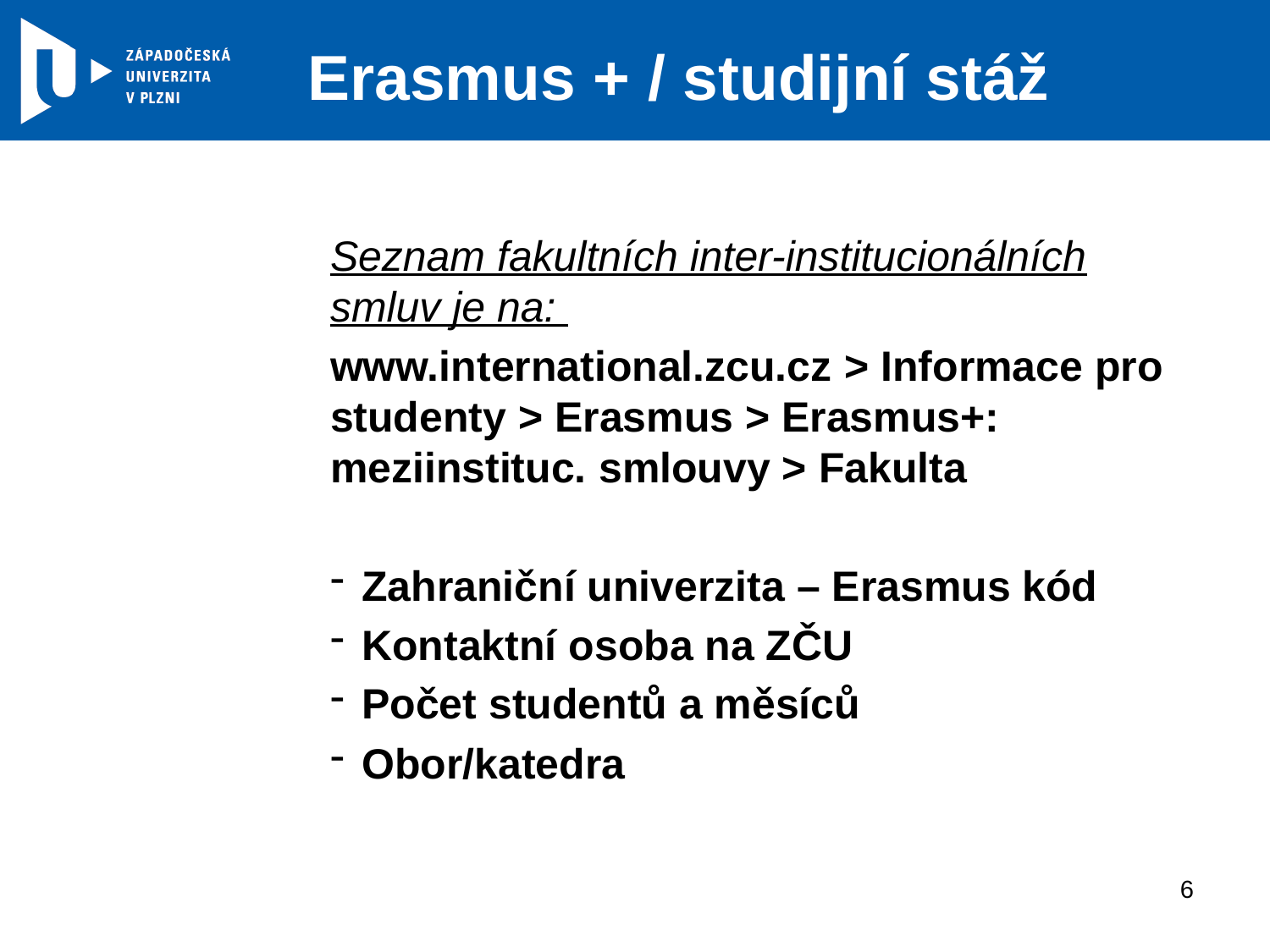

# Erasmus + / studijní stáž
Seznam fakultních inter-institucionálních smluv je na:
www.international.zcu.cz > Informace pro studenty > Erasmus > Erasmus+: meziinstituc. smlouvy > Fakulta

Zahraniční univerzita – Erasmus kód
Kontaktní osoba na ZČU
Počet studentů a měsíců
Obor/katedra

6